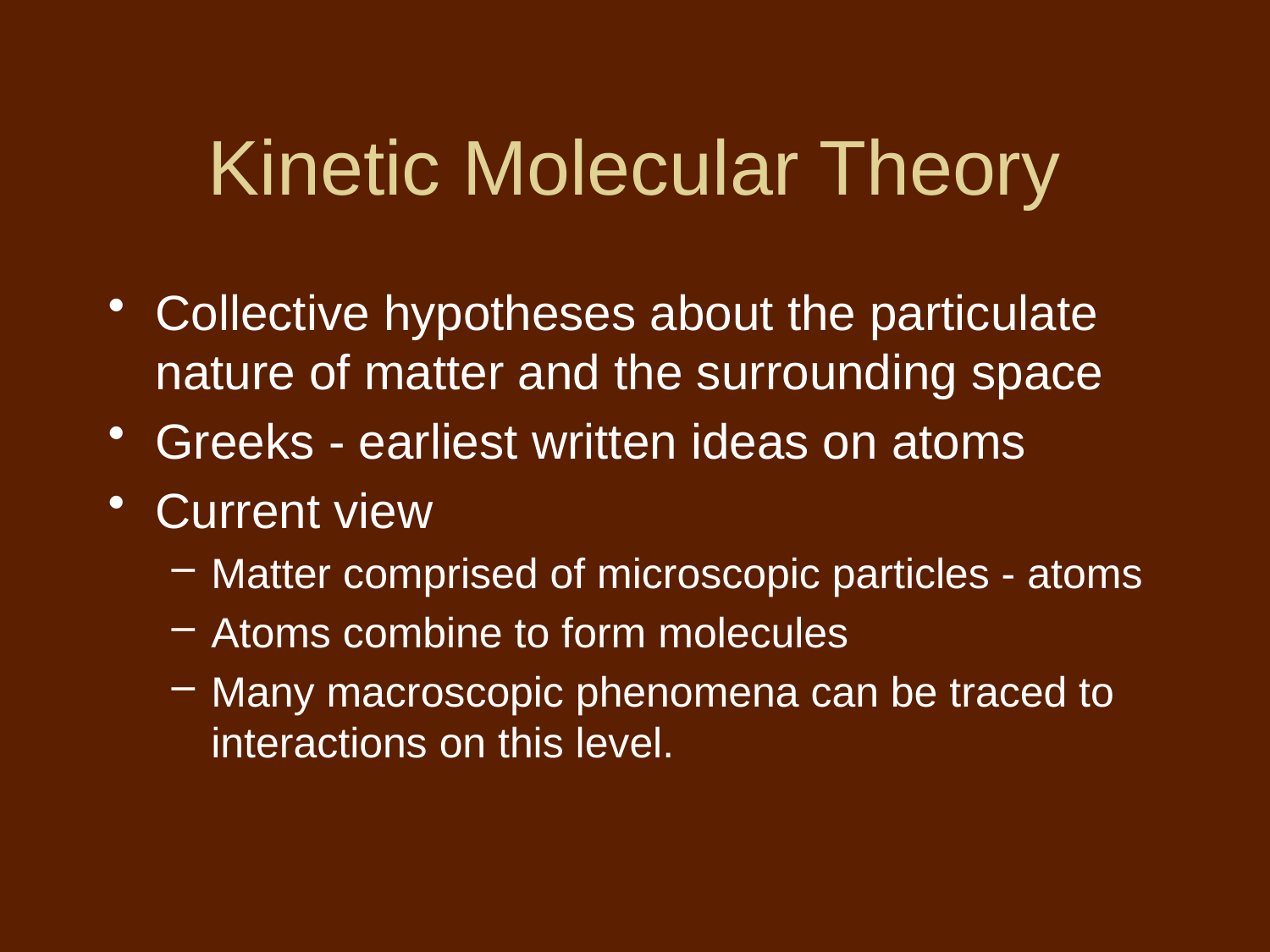

# Kinetic Molecular Theory
Collective hypotheses about the particulate nature of matter and the surrounding space
Greeks - earliest written ideas on atoms
Current view
Matter comprised of microscopic particles - atoms
Atoms combine to form molecules
Many macroscopic phenomena can be traced to interactions on this level.